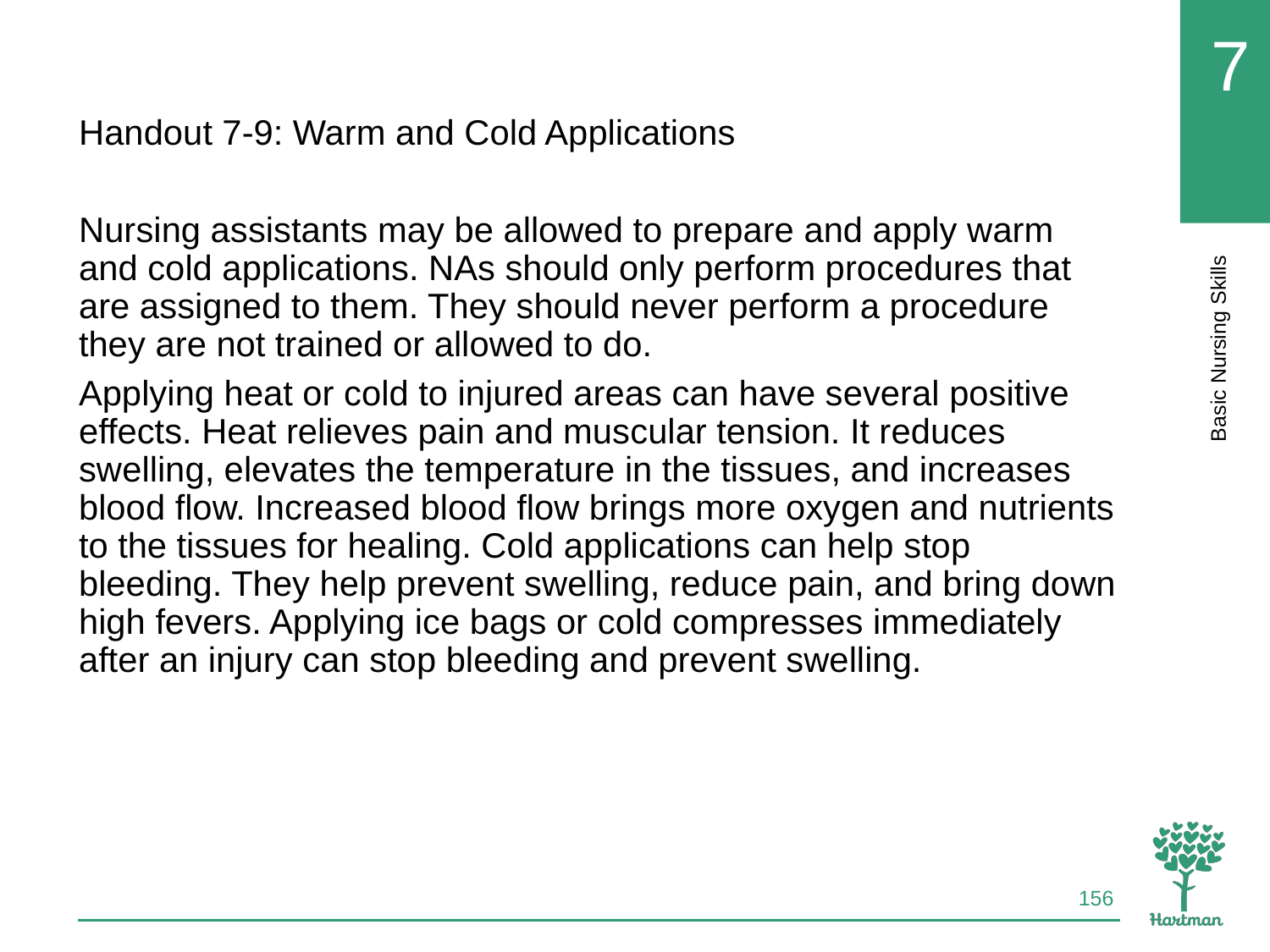

# LO6, content 19
Handout 7-9: Warm and Cold Applications

Nursing assistants may be allowed to prepare and apply warm and cold applications. NAs should only perform procedures that are assigned to them. They should never perform a procedure they are not trained or allowed to do.
Applying heat or cold to injured areas can have several positive effects. Heat relieves pain and muscular tension. It reduces swelling, elevates the temperature in the tissues, and increases blood flow. Increased blood flow brings more oxygen and nutrients to the tissues for healing. Cold applications can help stop bleeding. They help prevent swelling, reduce pain, and bring down high fevers. Applying ice bags or cold compresses immediately after an injury can stop bleeding and prevent swelling.

156